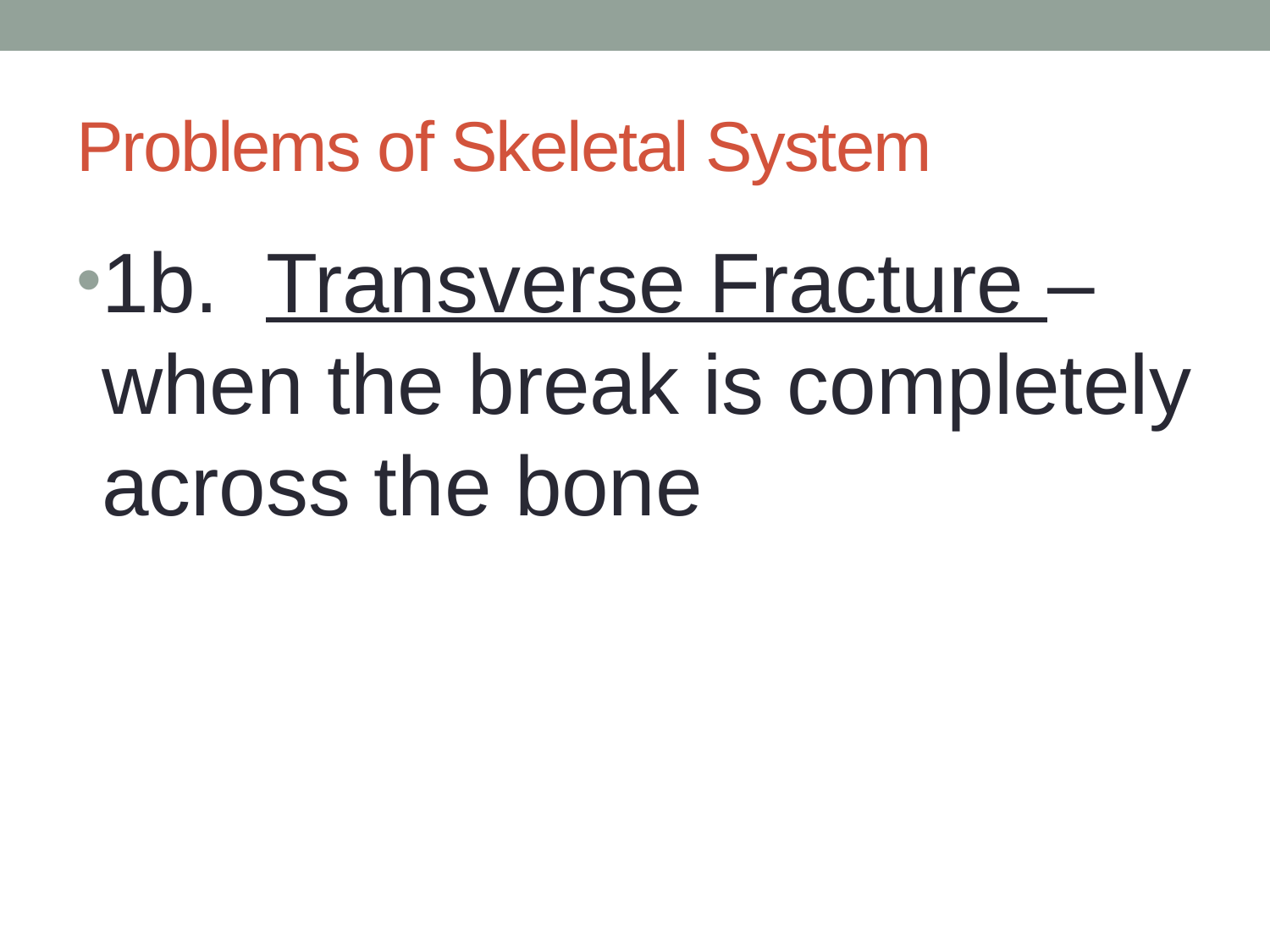

# Problems of Skeletal System
1b.  Transverse Fracture – when the break is completely across the bone